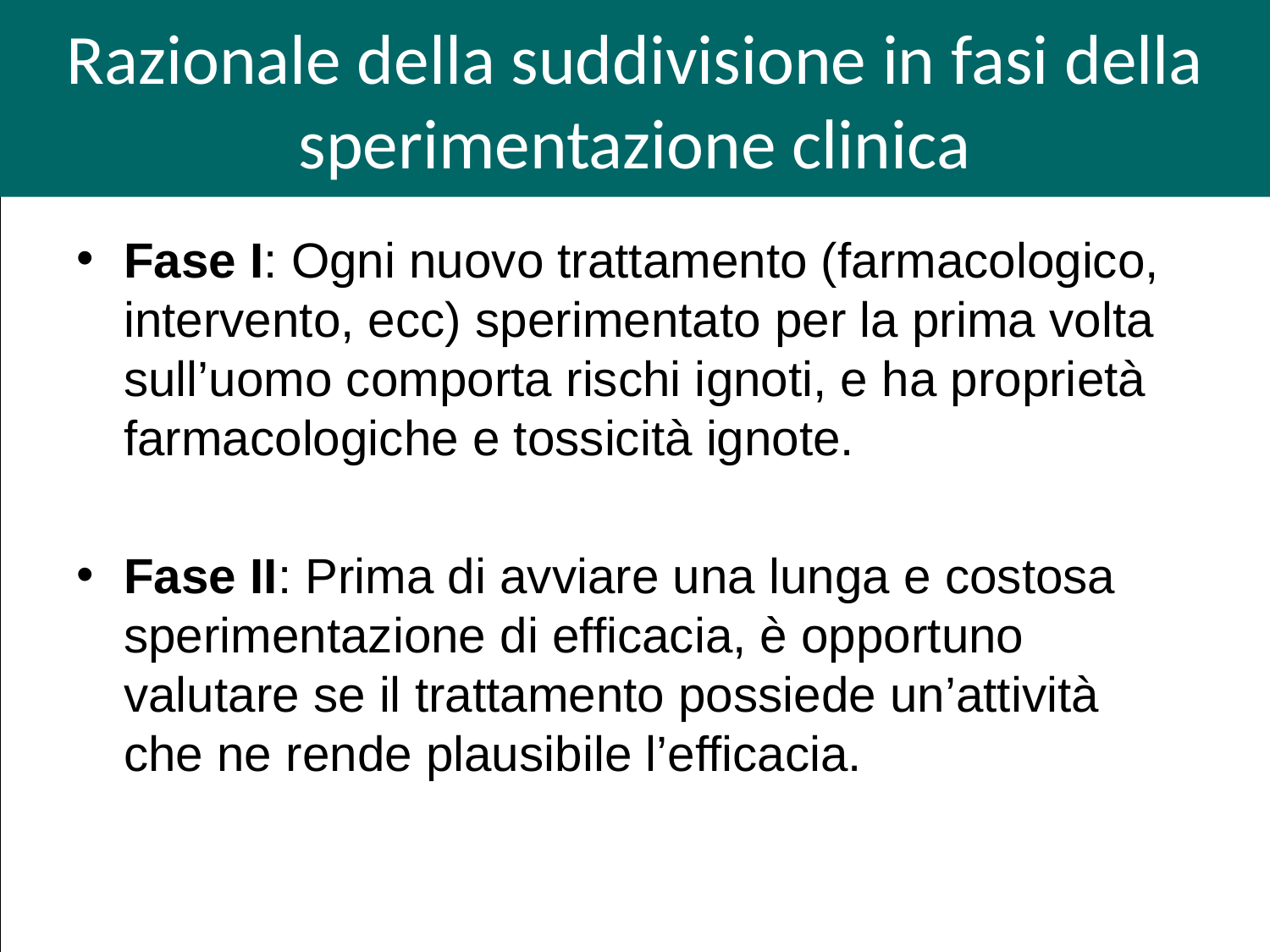

# Razionale della suddivisione in fasi della sperimentazione clinica
Fase I: Ogni nuovo trattamento (farmacologico, intervento, ecc) sperimentato per la prima volta sull’uomo comporta rischi ignoti, e ha proprietà farmacologiche e tossicità ignote.

Fase II: Prima di avviare una lunga e costosa sperimentazione di efficacia, è opportuno valutare se il trattamento possiede un’attività che ne rende plausibile l’efficacia.